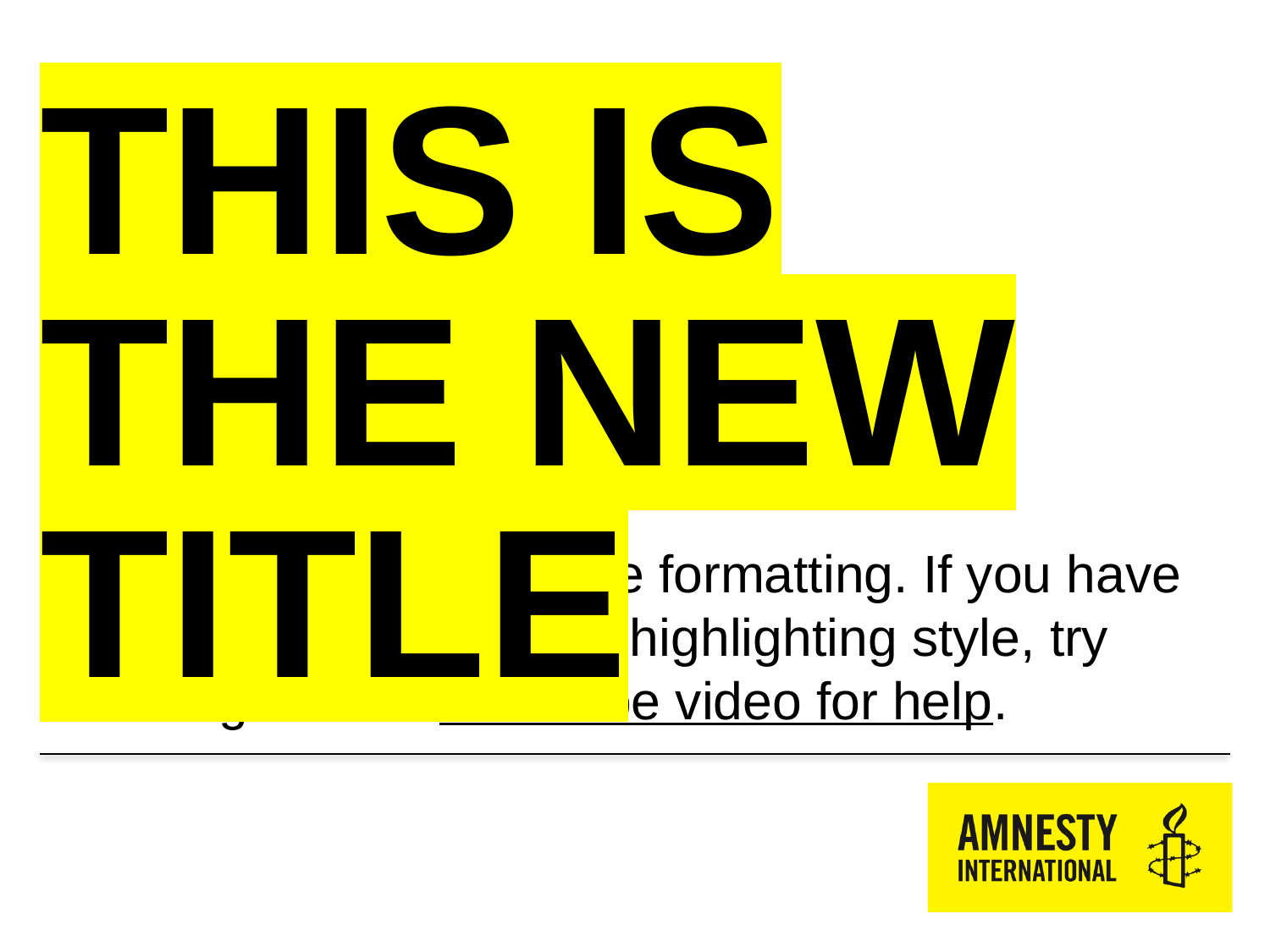

# This is the new title
Be careful to preserve the formatting. If you have problems with the yellow highlighting style, try checking out the You Tube video for help.